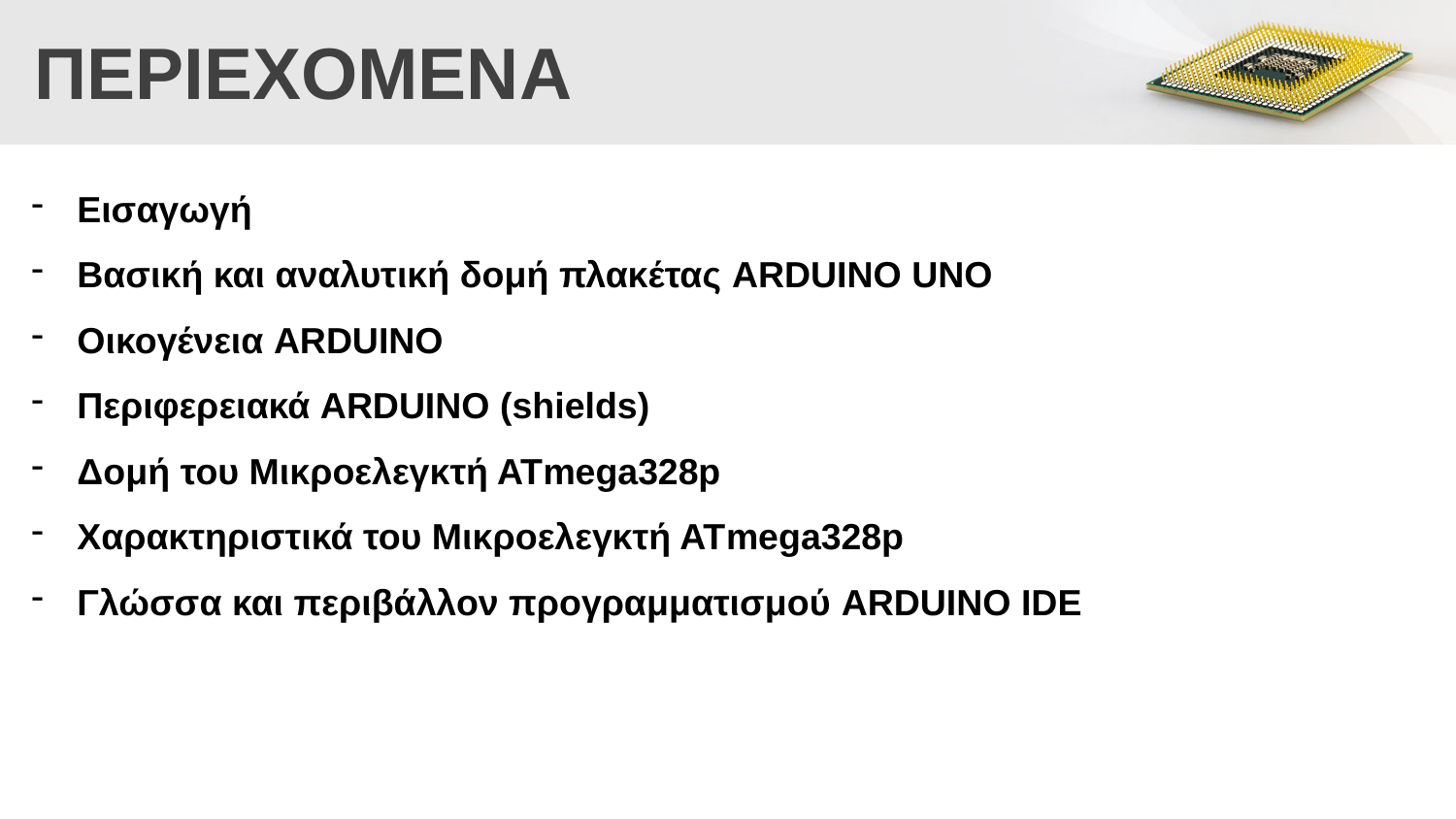

# ΠΕΡΙΕΧΟΜΕΝΑ
Εισαγωγή
Βασική και αναλυτική δομή πλακέτας ARDUINO UNO
Οικογένεια ARDUINO
Περιφερειακά ARDUINO (shields)
Δομή του Μικροελεγκτή ΑΤmega328p
Χαρακτηριστικά του Μικροελεγκτή ΑΤmega328p
Γλώσσα και περιβάλλον προγραμματισμού ARDUINO IDE